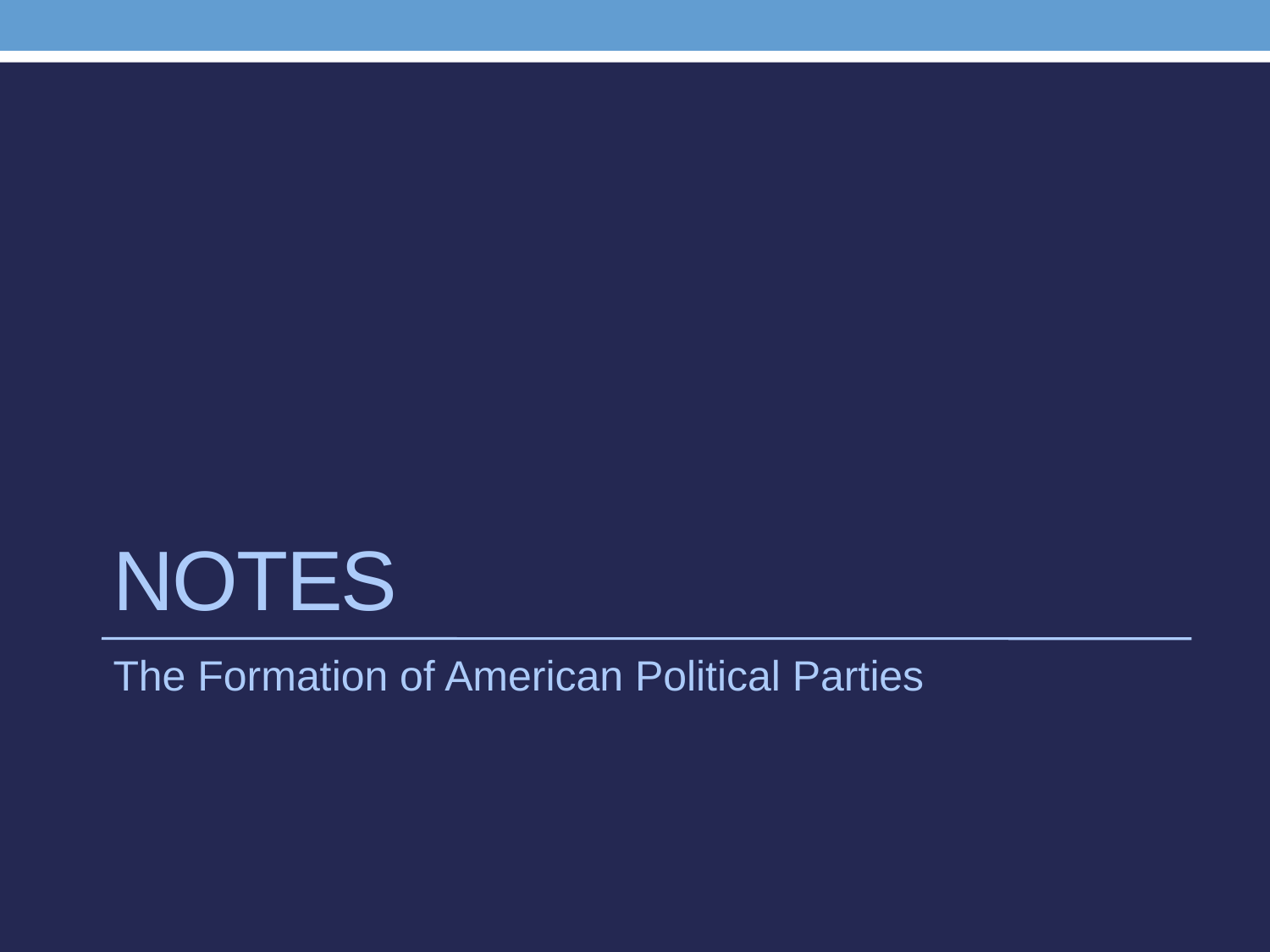

# Notes
The Formation of American Political Parties